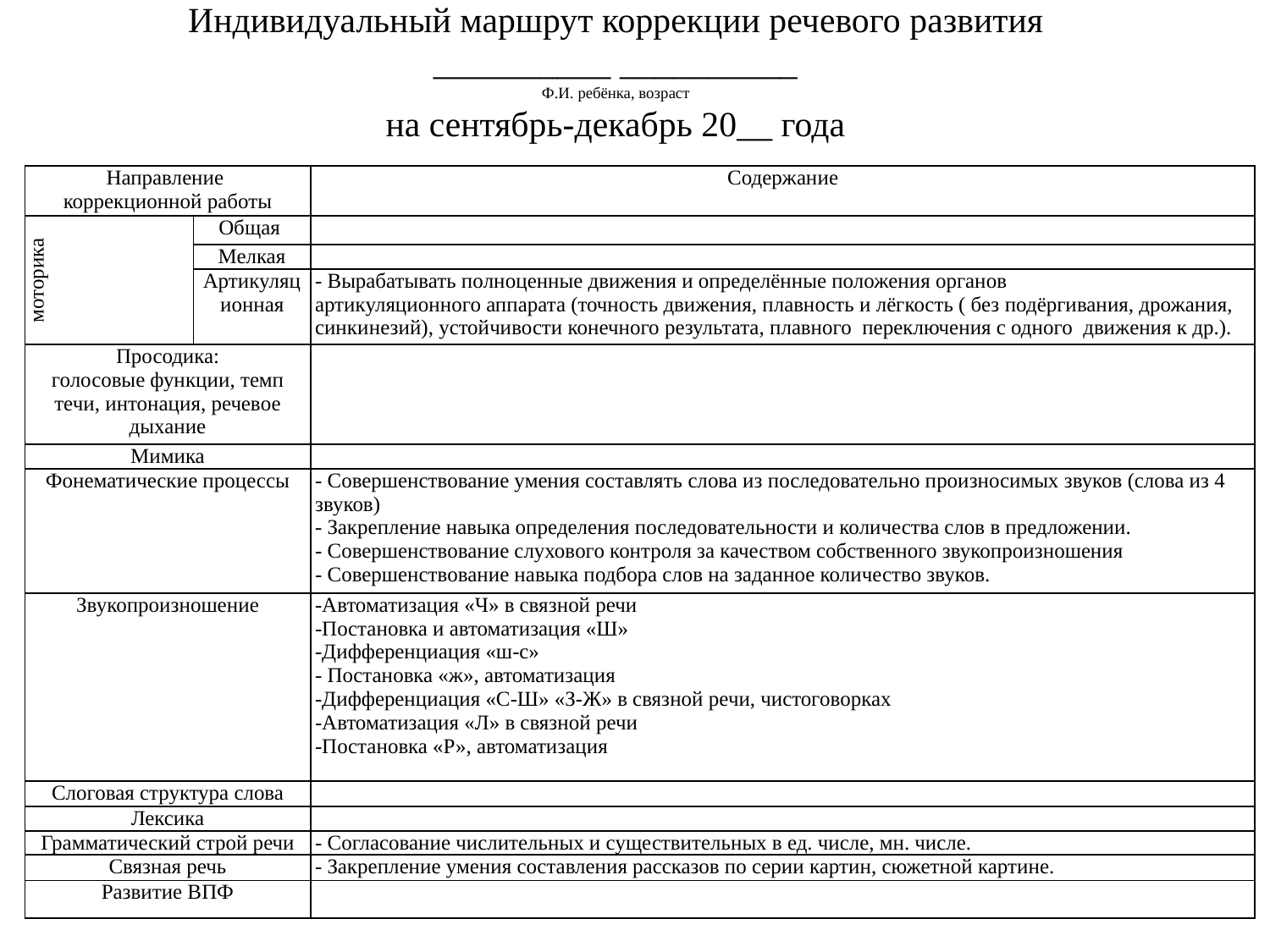

# Индивидуальный маршрут коррекции речевого развития
__________ __________
Ф.И. ребёнка, возраст
на сентябрь-декабрь 20__ года

| Направление коррекционной работы |  | Содержание |
| --- | --- | --- |
| моторика | Общая |  |
|  | Мелкая |  |
|  | Артикуляционная | - Вырабатывать полноценные движения и определённые положения органов артикуляционного аппарата (точность движения, плавность и лёгкость ( без подёргивания, дрожания, синкинезий), устойчивости конечного результата, плавного переключения с одного движения к др.). |
| Просодика: голосовые функции, темп течи, интонация, речевое дыхание |  |  |
| Мимика |  |  |
| Фонематические процессы |  | - Совершенствование умения составлять слова из последовательно произносимых звуков (слова из 4 звуков) - Закрепление навыка определения последовательности и количества слов в предложении. - Совершенствование слухового контроля за качеством собственного звукопроизношения - Совершенствование навыка подбора слов на заданное количество звуков. |
| Звукопроизношение |  | -Автоматизация «Ч» в связной речи -Постановка и автоматизация «Ш» -Дифференциация «ш-с» - Постановка «ж», автоматизация -Дифференциация «С-Ш» «З-Ж» в связной речи, чистоговорках -Автоматизация «Л» в связной речи -Постановка «Р», автоматизация |
| Слоговая структура слова |  |  |
| Лексика |  |  |
| Грамматический строй речи |  | - Согласование числительных и существительных в ед. числе, мн. числе. |
| Связная речь |  | - Закрепление умения составления рассказов по серии картин, сюжетной картине. |
| Развитие ВПФ |  |  |